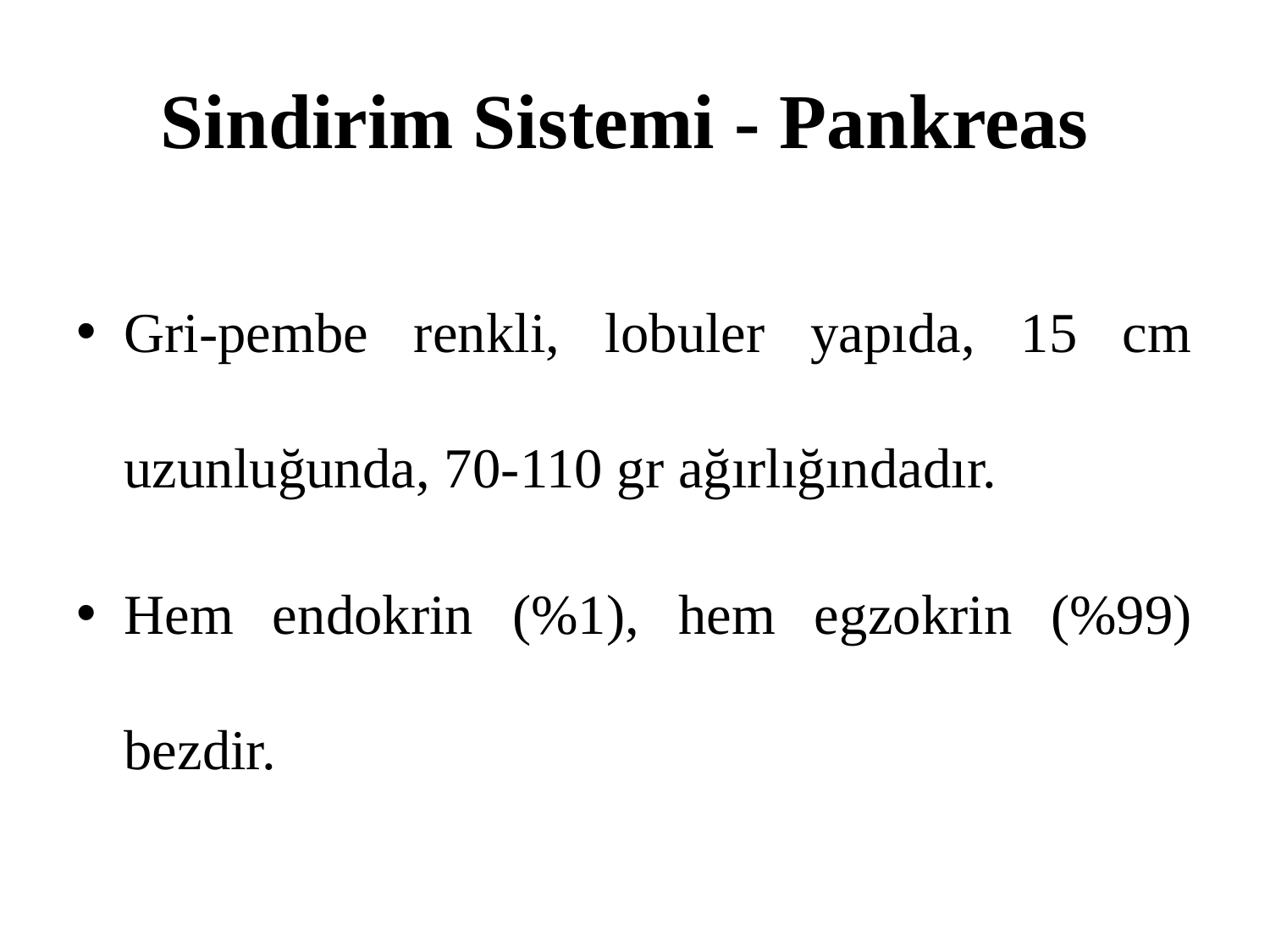

# Sindirim Sistemi - Pankreas
Gri-pembe renkli, lobuler yapıda, 15 cm uzunluğunda, 70-110 gr ağırlığındadır.
Hem endokrin (%1), hem egzokrin (%99) bezdir.